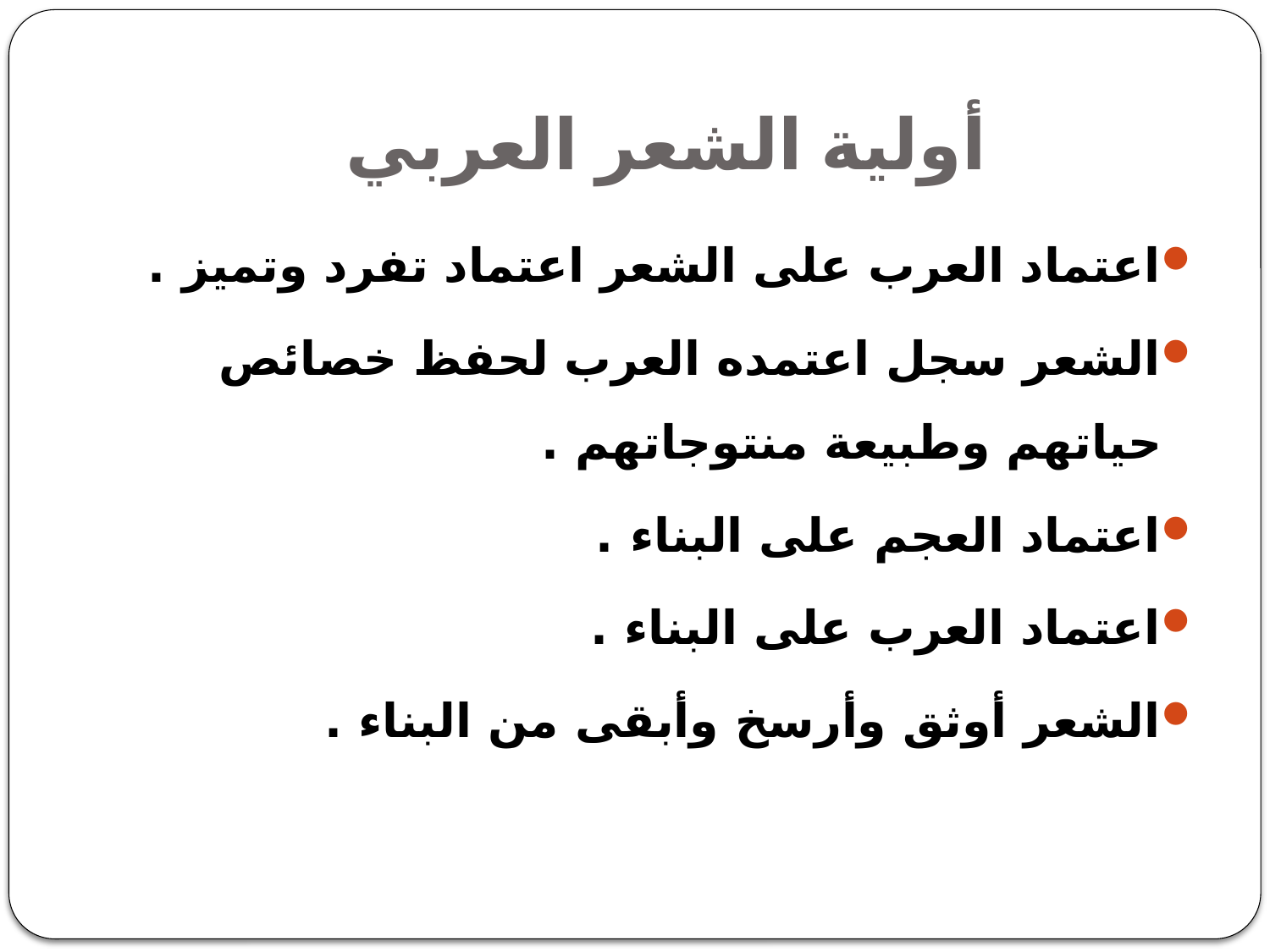

# أولية الشعر العربي
اعتماد العرب على الشعر اعتماد تفرد وتميز .
الشعر سجل اعتمده العرب لحفظ خصائص حياتهم وطبيعة منتوجاتهم .
اعتماد العجم على البناء .
اعتماد العرب على البناء .
الشعر أوثق وأرسخ وأبقى من البناء .